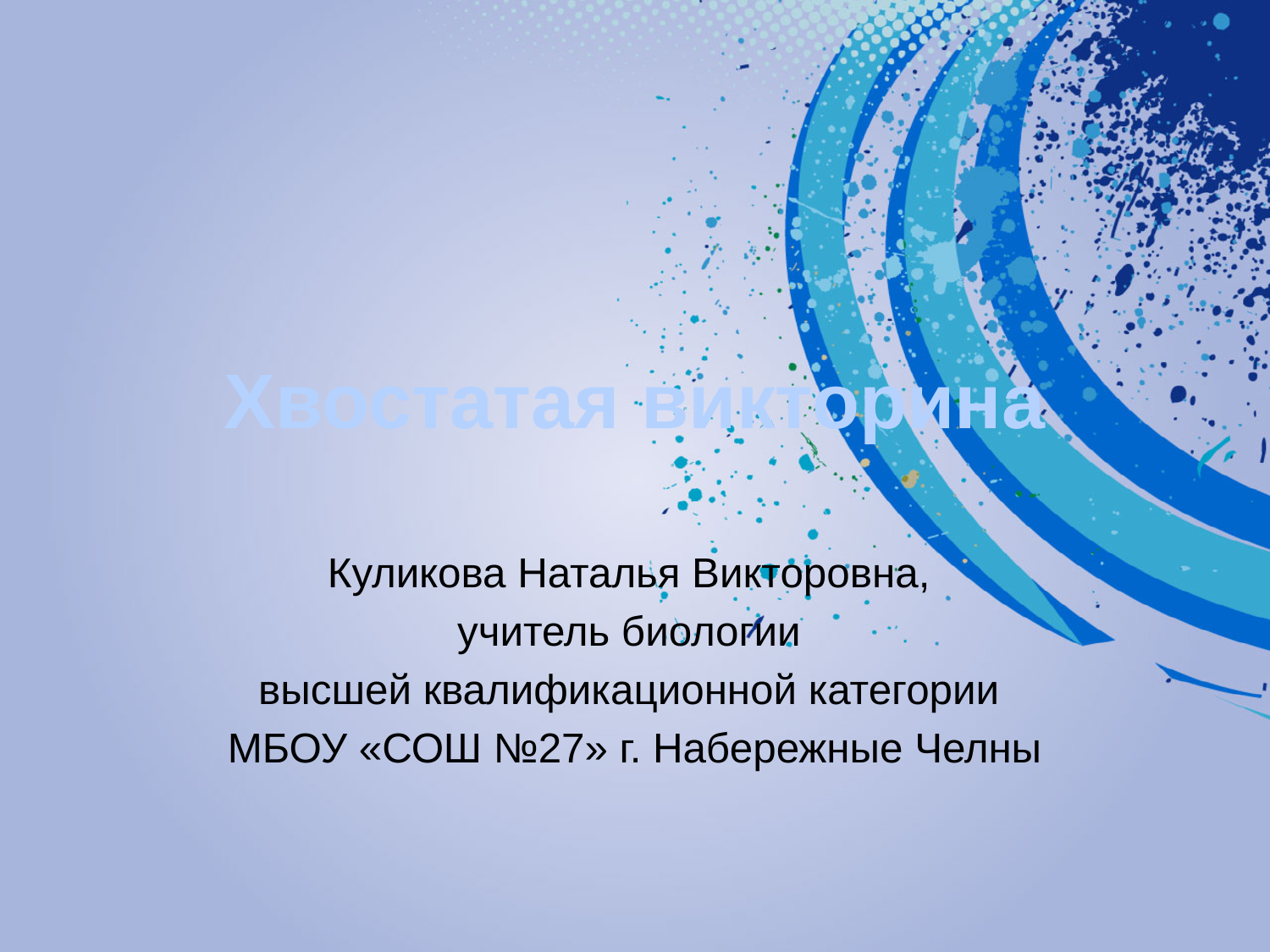

# Хвостатая викторина
Куликова Наталья Викторовна,
учитель биологии
высшей квалификационной категории
МБОУ «СОШ №27» г. Набережные Челны